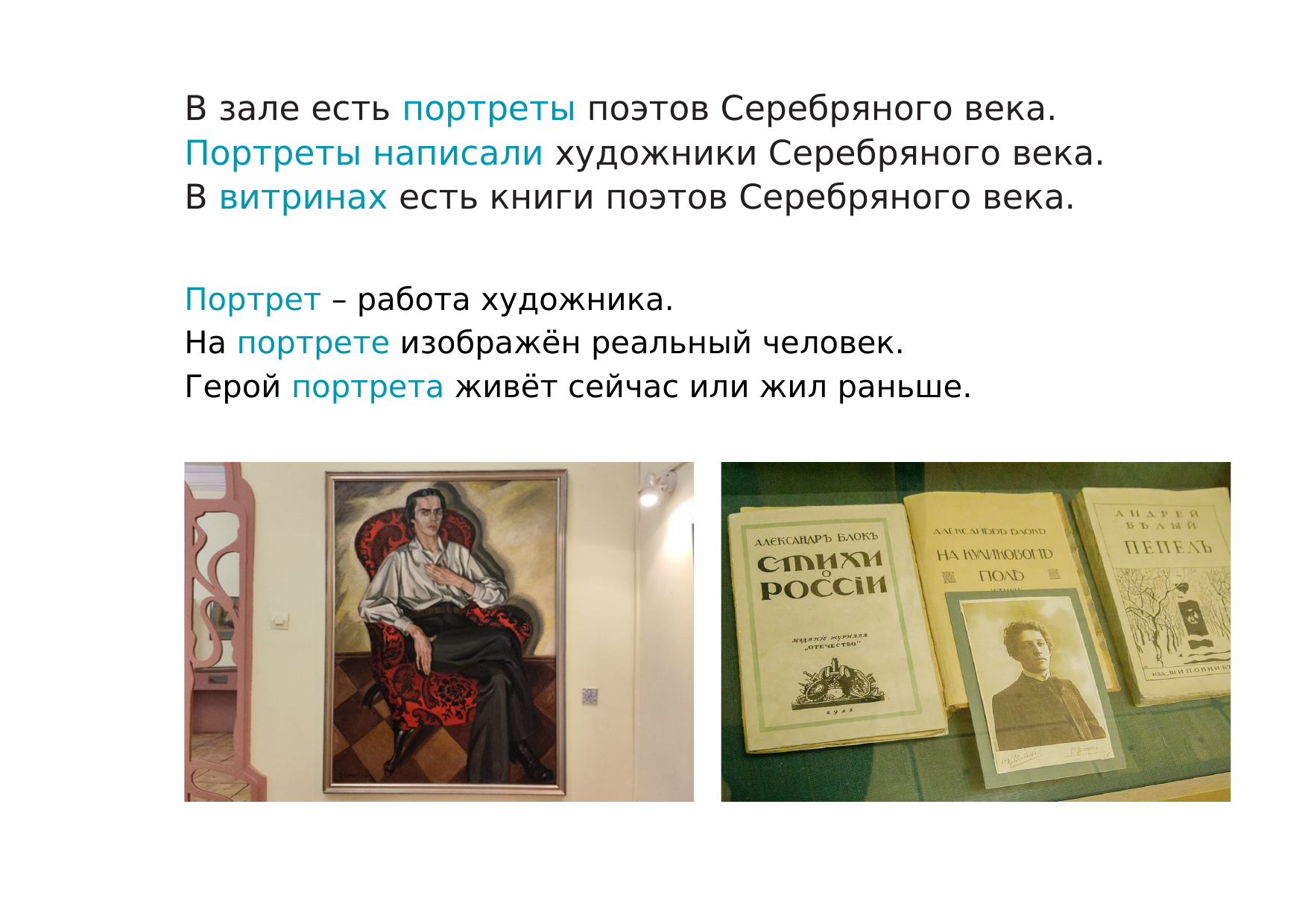

В зале есть портреты поэтов Серебряного века.
Портреты написали художники Серебряного века.
В витринах есть книги поэтов Серебряного века.
Портрет – работа художника.
На портрете изображён реальный человек.
Герой портрета живёт сейчас или жил раньше.